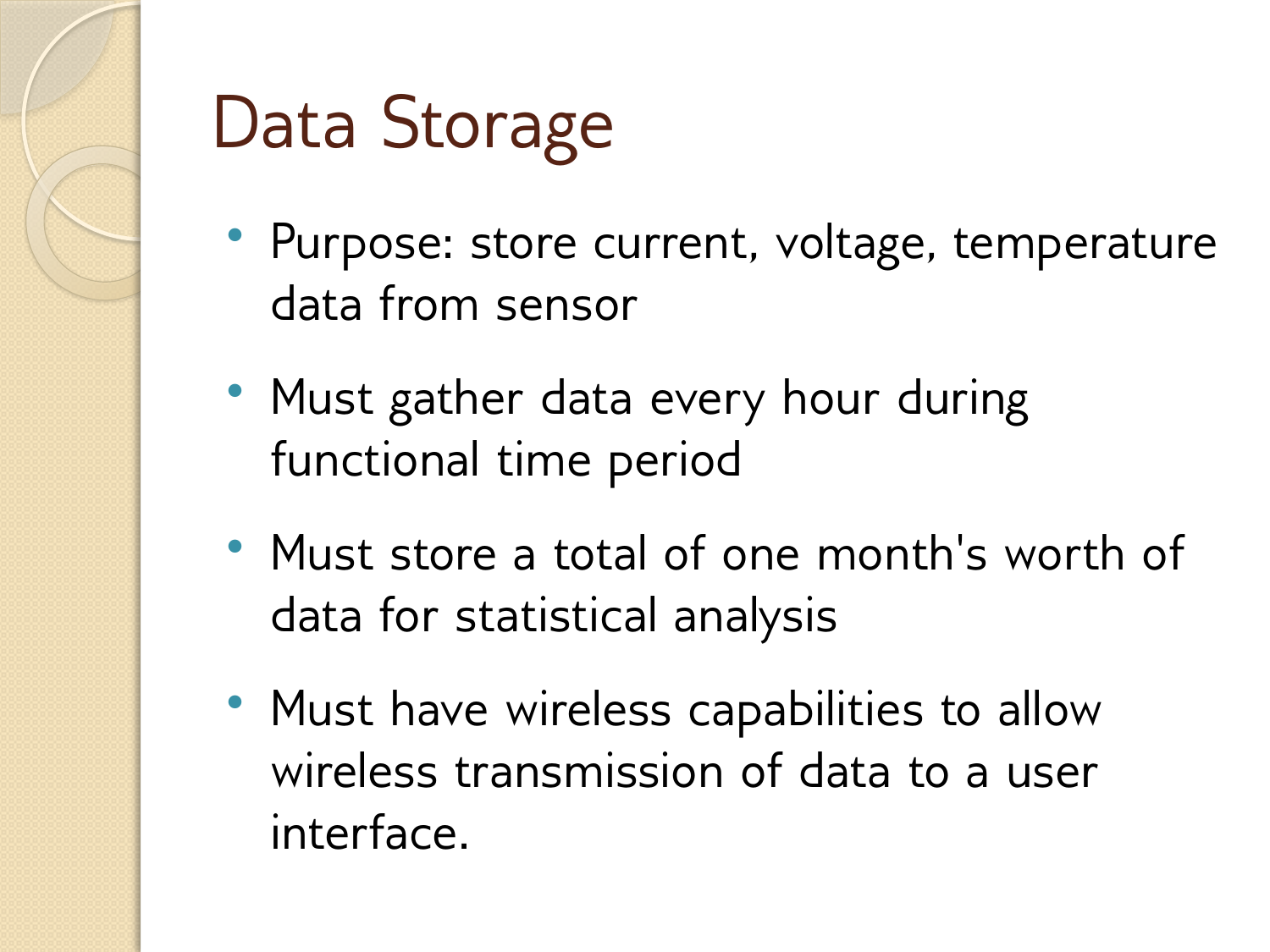

# Data Storage
Purpose: store current, voltage, temperature data from sensor
Must gather data every hour during functional time period
Must store a total of one month's worth of data for statistical analysis
Must have wireless capabilities to allow wireless transmission of data to a user interface.